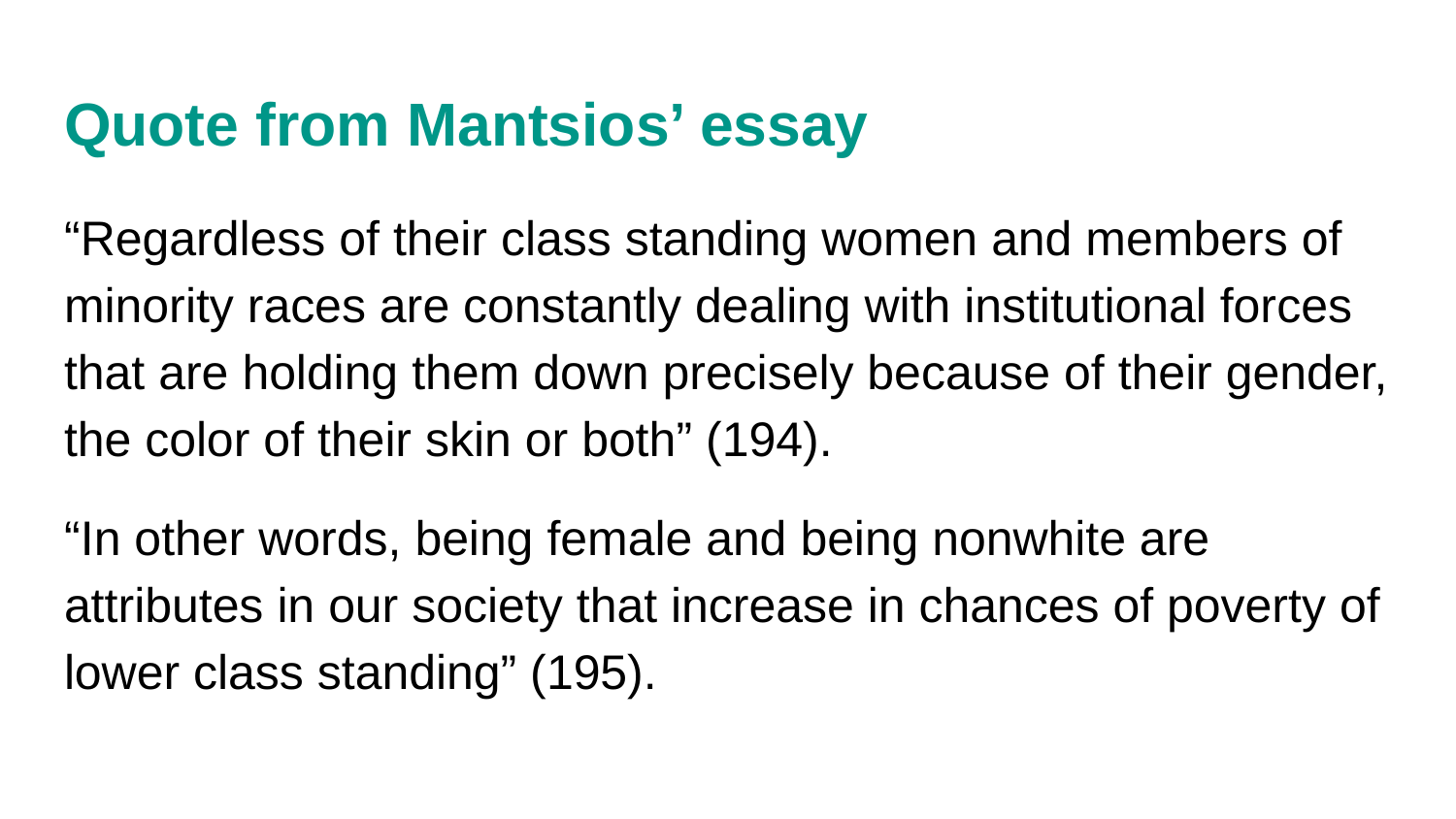

# Quote from Mantsios’ essay
“Regardless of their class standing women and members of minority races are constantly dealing with institutional forces that are holding them down precisely because of their gender, the color of their skin or both” (194).
“In other words, being female and being nonwhite are attributes in our society that increase in chances of poverty of lower class standing” (195).